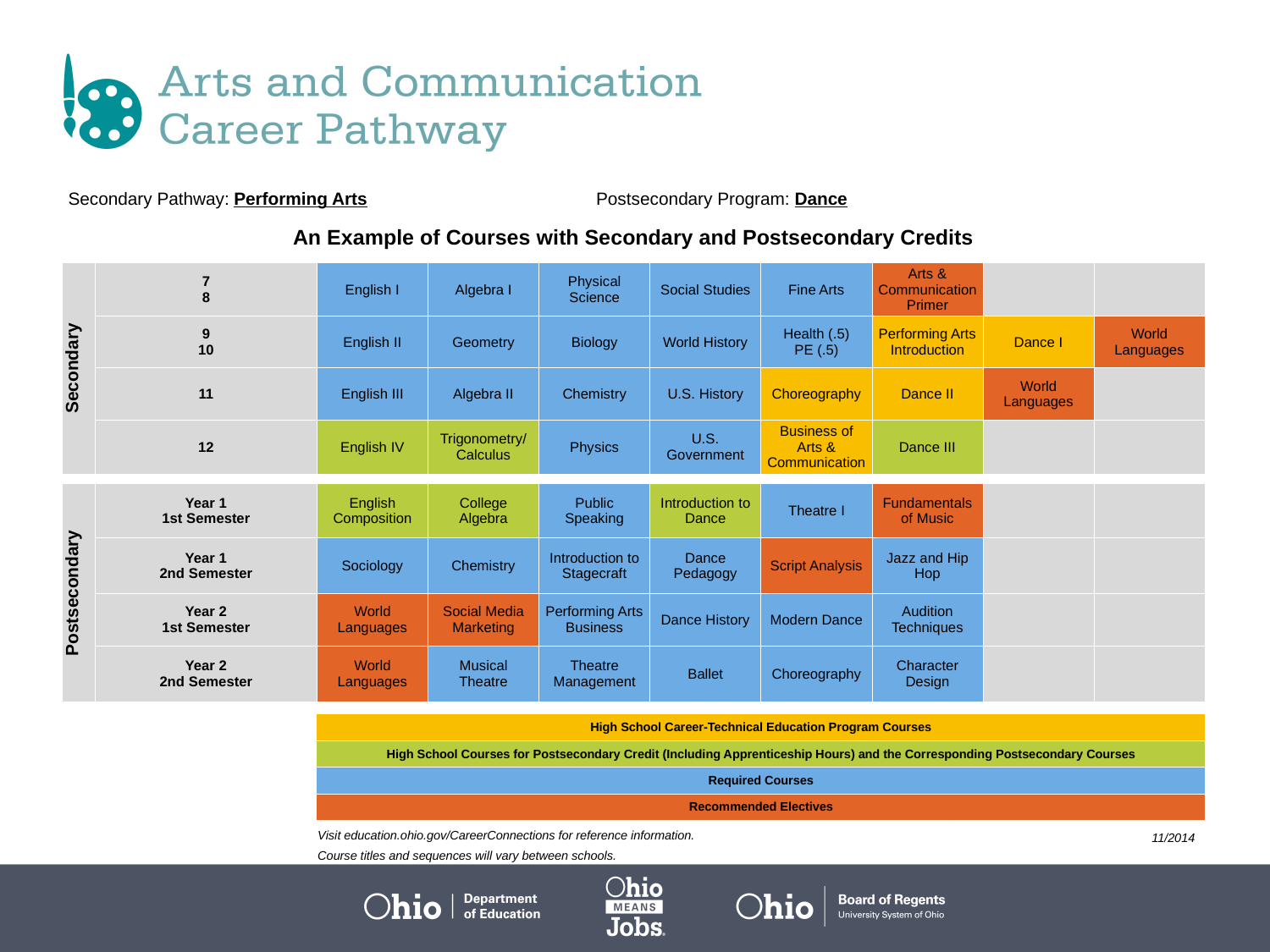

| Secondary Pathway: Performing Arts |  |  |  |  | Postsecondary Program: Dance |  |  |  |  |  |
| --- | --- | --- | --- | --- | --- | --- | --- | --- | --- | --- |
|  |  |  |  |  |  |  |  |  |  |  |
| An Example of Courses with Secondary and Postsecondary Credits |  |  |  |  |  |  |  |  |  |  |
| Secondary | 7 8 | English I | Algebra I | Physical Science |  | Social Studies | Fine Arts | Arts & Communication Primer |  |  |
|  | 9 10 | English II | Geometry | Biology |  | World History | Health (.5) PE (.5) | Performing Arts Introduction | Dance I | World Languages |
|  | 11 | English III | Algebra II | Chemistry |  | U.S. History | Choreography | Dance II | World Languages |  |
|  | 12 | English IV | Trigonometry/ Calculus | Physics |  | U.S. Government | Business of Arts & Communication | Dance III |  |  |
|  |  |  |  |  |  |  |  |  |  |  |
| Postsecondary | Year 1 1st Semester | English Composition | College Algebra | Public Speaking |  | Introduction to Dance | Theatre I | Fundamentals of Music |  |  |
|  | Year 1 2nd Semester | Sociology | Chemistry | Introduction to Stagecraft |  | Dance Pedagogy | Script Analysis | Jazz and Hip Hop |  |  |
|  | Year 2 1st Semester | World Languages | Social Media Marketing | Performing Arts Business |  | Dance History | Modern Dance | Audition Techniques |  |  |
|  | Year 2 2nd Semester | World Languages | Musical Theatre | Theatre Management |  | Ballet | Choreography | Character Design |  |  |
|  |  |  |  |  |  |  |  |  |  |  |
|  |  | High School Career-Technical Education Program Courses |  |  |  |  |  |  |  |  |
|  |  | High School Courses for Postsecondary Credit (Including Apprenticeship Hours) and the Corresponding Postsecondary Courses |  |  |  |  |  |  |  |  |
|  |  | Required Courses |  |  |  |  |  |  |  |  |
|  |  | Recommended Electives |  |  |  |  |  |  |  |  |
Visit education.ohio.gov/CareerConnections for reference information.
Course titles and sequences will vary between schools.
11/2014